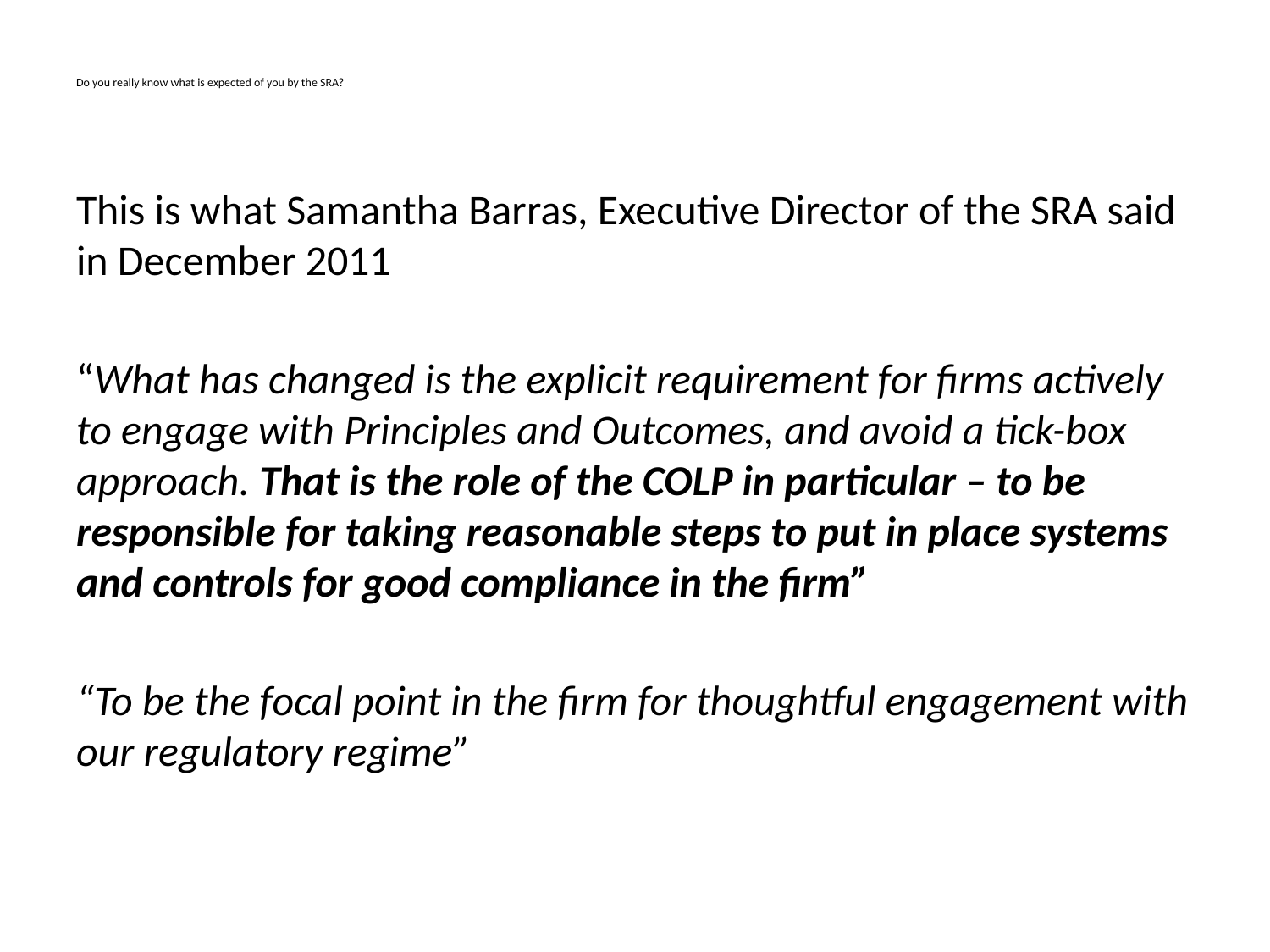

# Do you really know what is expected of you by the SRA?
This is what Samantha Barras, Executive Director of the SRA said in December 2011

“What has changed is the explicit requirement for firms actively to engage with Principles and Outcomes, and avoid a tick-box approach. That is the role of the COLP in particular – to be responsible for taking reasonable steps to put in place systems and controls for good compliance in the firm”

“To be the focal point in the firm for thoughtful engagement with our regulatory regime”